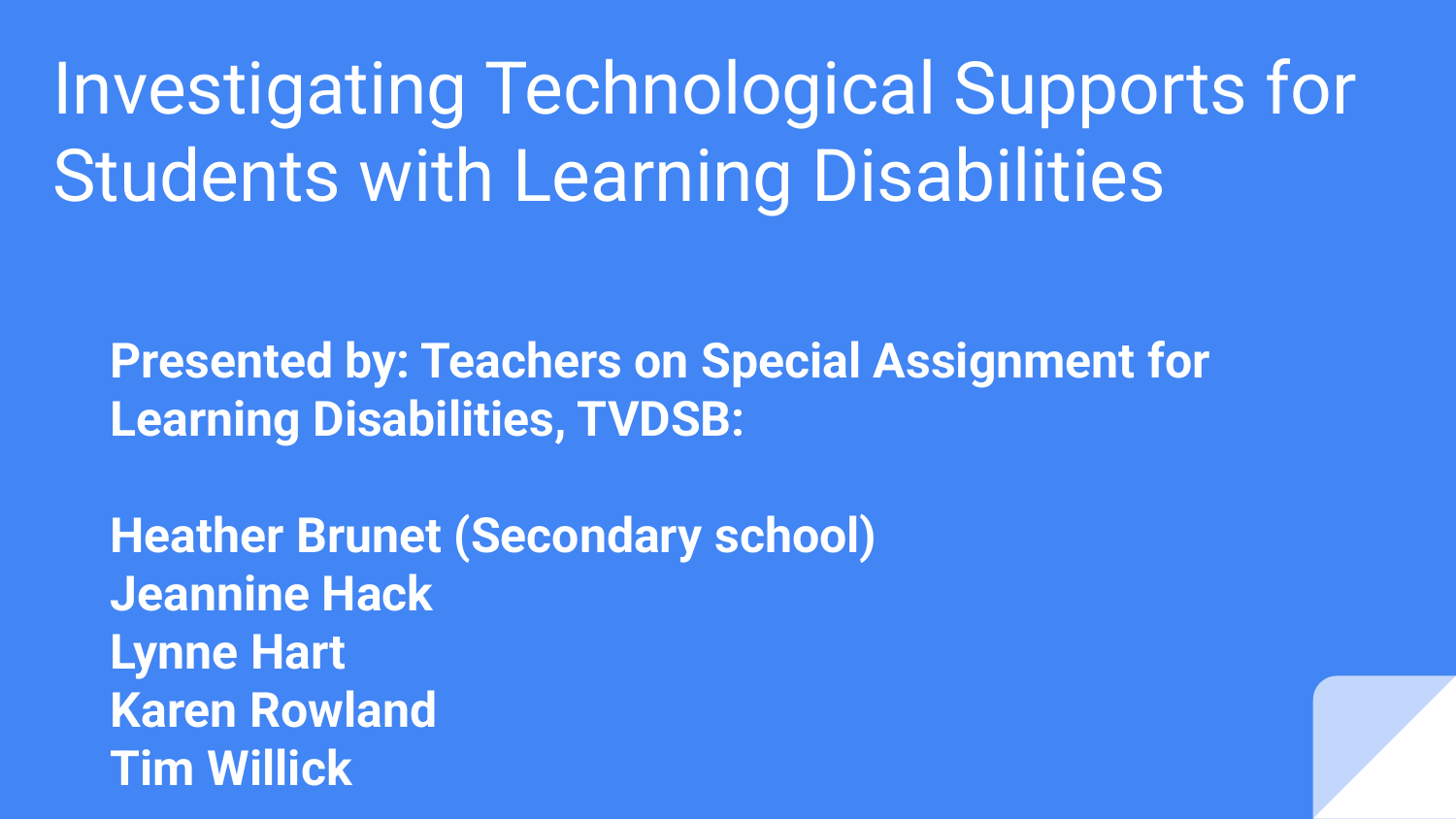

# Investigating Technological Supports for Students with Learning Disabilities
Presented by: Teachers on Special Assignment for Learning Disabilities, TVDSB:

Heather Brunet (Secondary school)
Jeannine Hack
Lynne Hart
Karen Rowland
Tim Willick